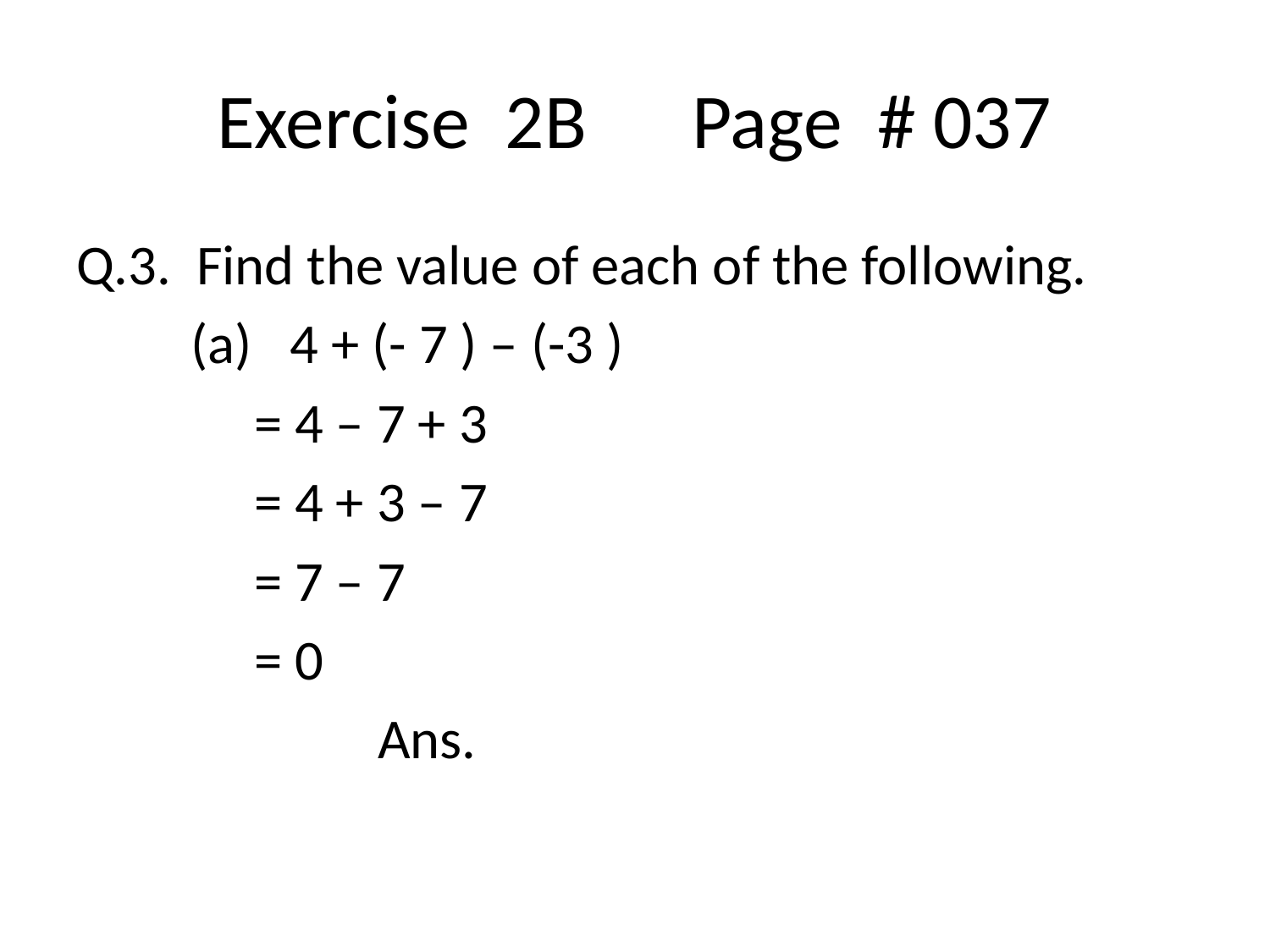

# Exercise  2B      Page  # 037
Q.3.  Find the value of each of the following.
         (a)   4 + (- 7 ) – (-3 )
              = 4 – 7 + 3
              = 4 + 3 – 7
              = 7 – 7
              = 0
   			Ans.